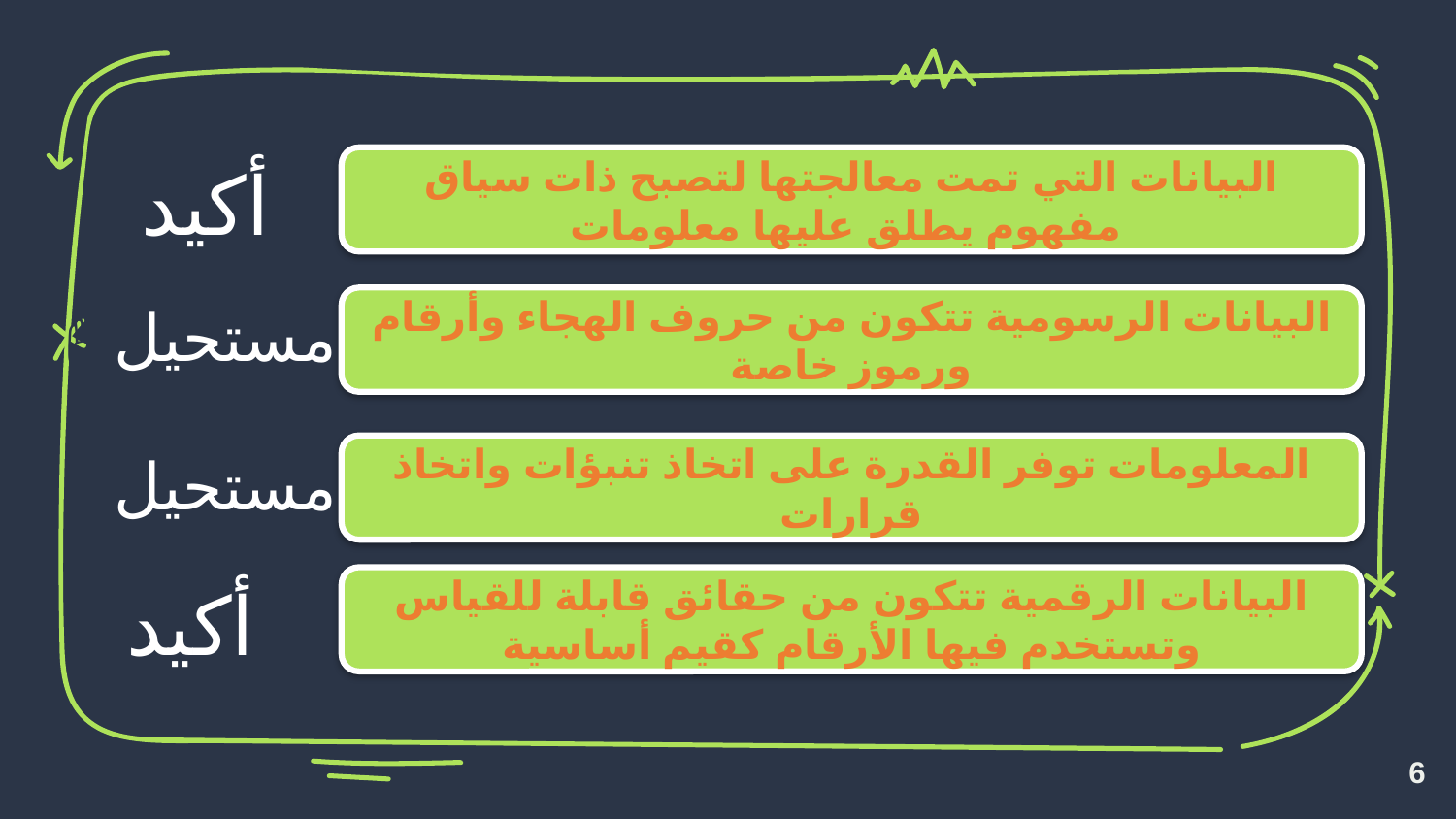

👍أكيد
البيانات التي تمت معالجتها لتصبح ذات سياق مفهوم يطلق عليها معلومات
البيانات الرسومية تتكون من حروف الهجاء وأرقام ورموز خاصة
✋مستحيل
المعلومات توفر القدرة على اتخاذ تنبؤات واتخاذ قرارات
✋مستحيل
👍أكيد
البيانات الرقمية تتكون من حقائق قابلة للقياس وتستخدم فيها الأرقام كقيم أساسية
6